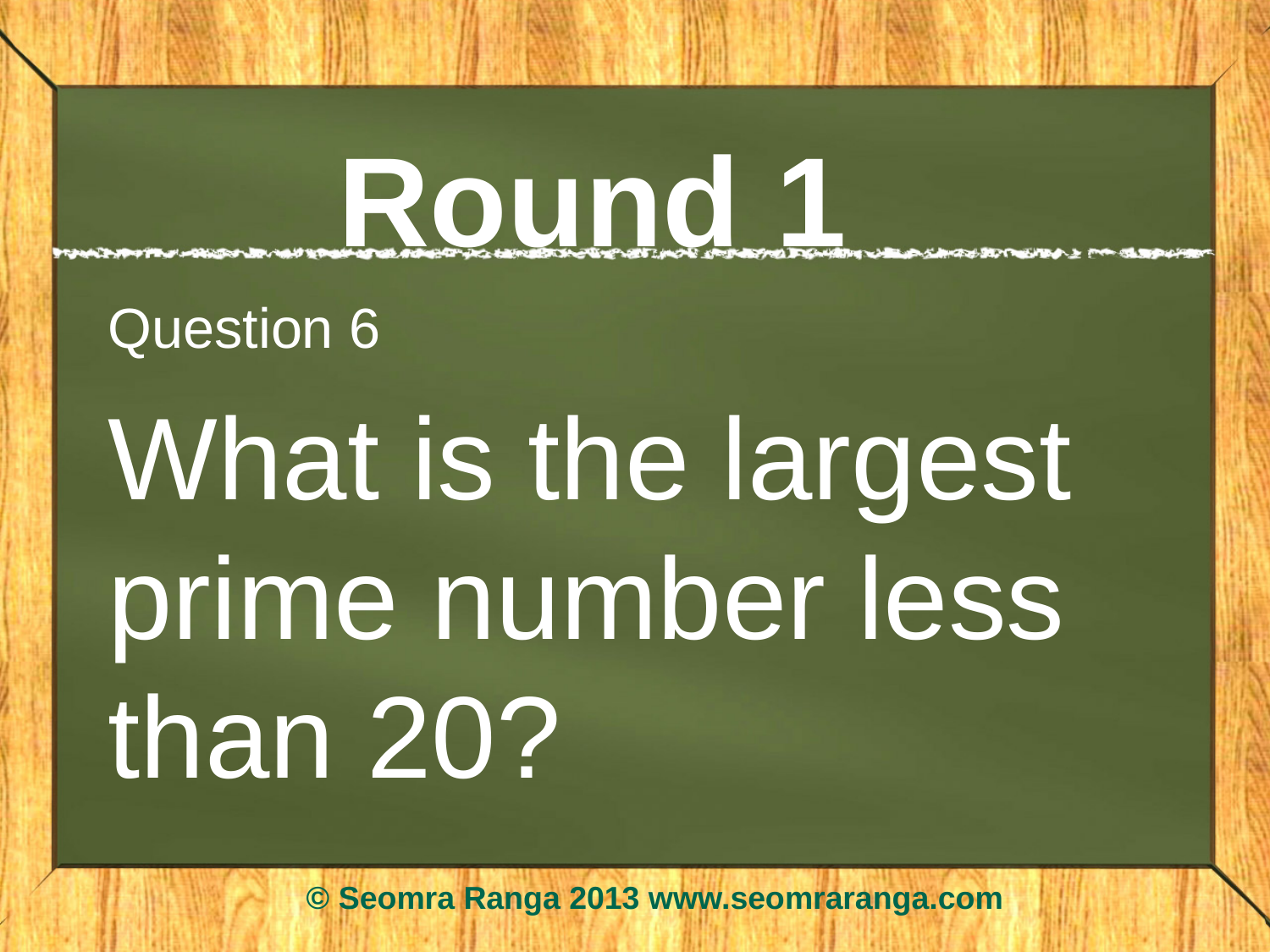

# Round 1
Question 6
What is the largest prime number less than 20?
© Seomra Ranga 2013 www.seomraranga.com